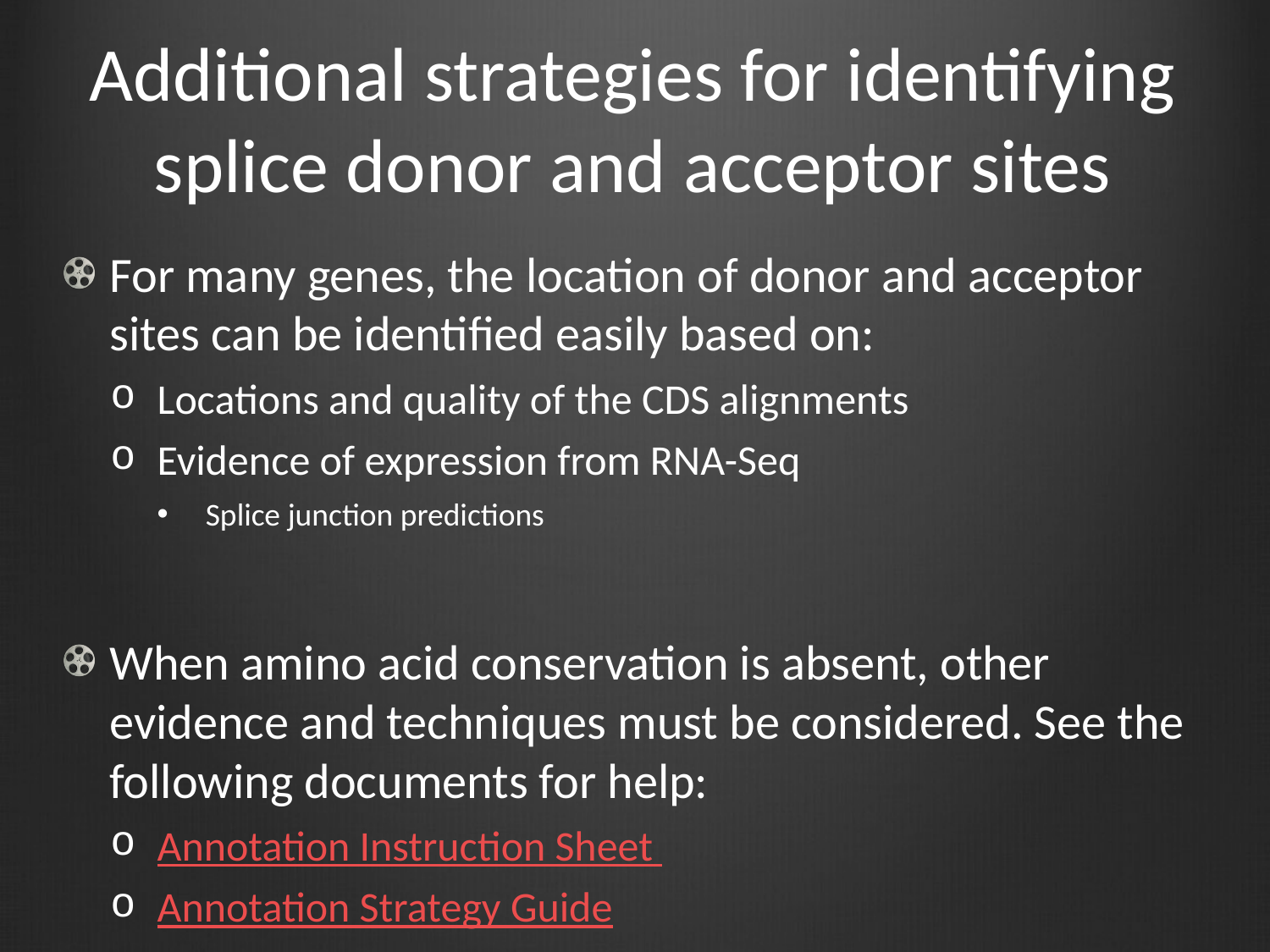

# Additional strategies for identifying splice donor and acceptor sites
For many genes, the location of donor and acceptor sites can be identified easily based on:
Locations and quality of the CDS alignments
Evidence of expression from RNA-Seq
Splice junction predictions

When amino acid conservation is absent, other evidence and techniques must be considered. See the following documents for help:
Annotation Instruction Sheet
Annotation Strategy Guide